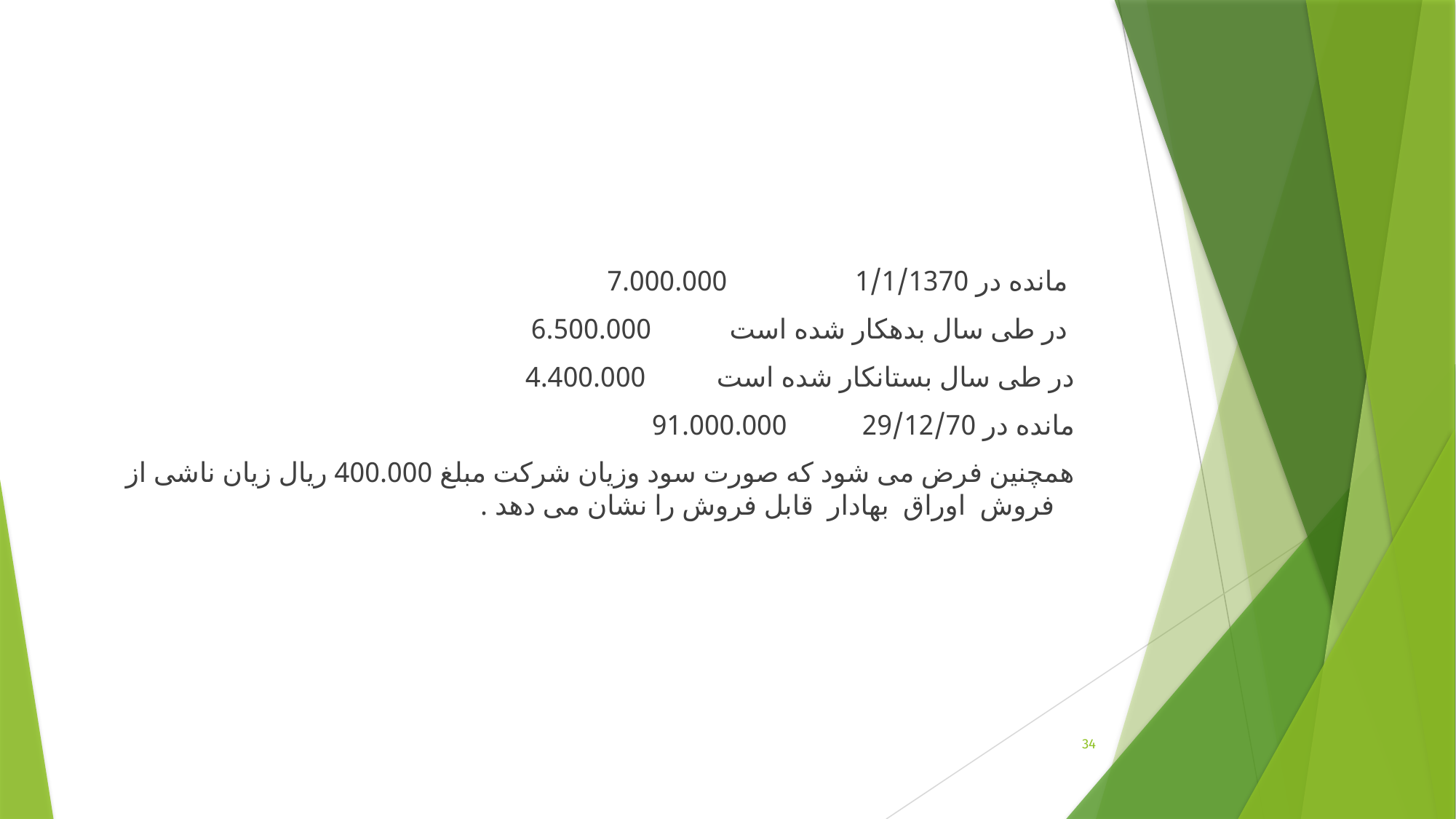

مانده در 1/1/1370 	                 7.000.000
    در طی سال بدهکار شده است           6.500.000
   در طی سال بستانکار شده است          4.400.000
   مانده در 29/12/70 		       91.000.000
   همچنین فرض می شود كه صورت سود وزیان شرکت مبلغ 400.000 ریال زیان ناشی از فروش  اوراق  بهادار  قابل فروش را نشان می دهد .
34